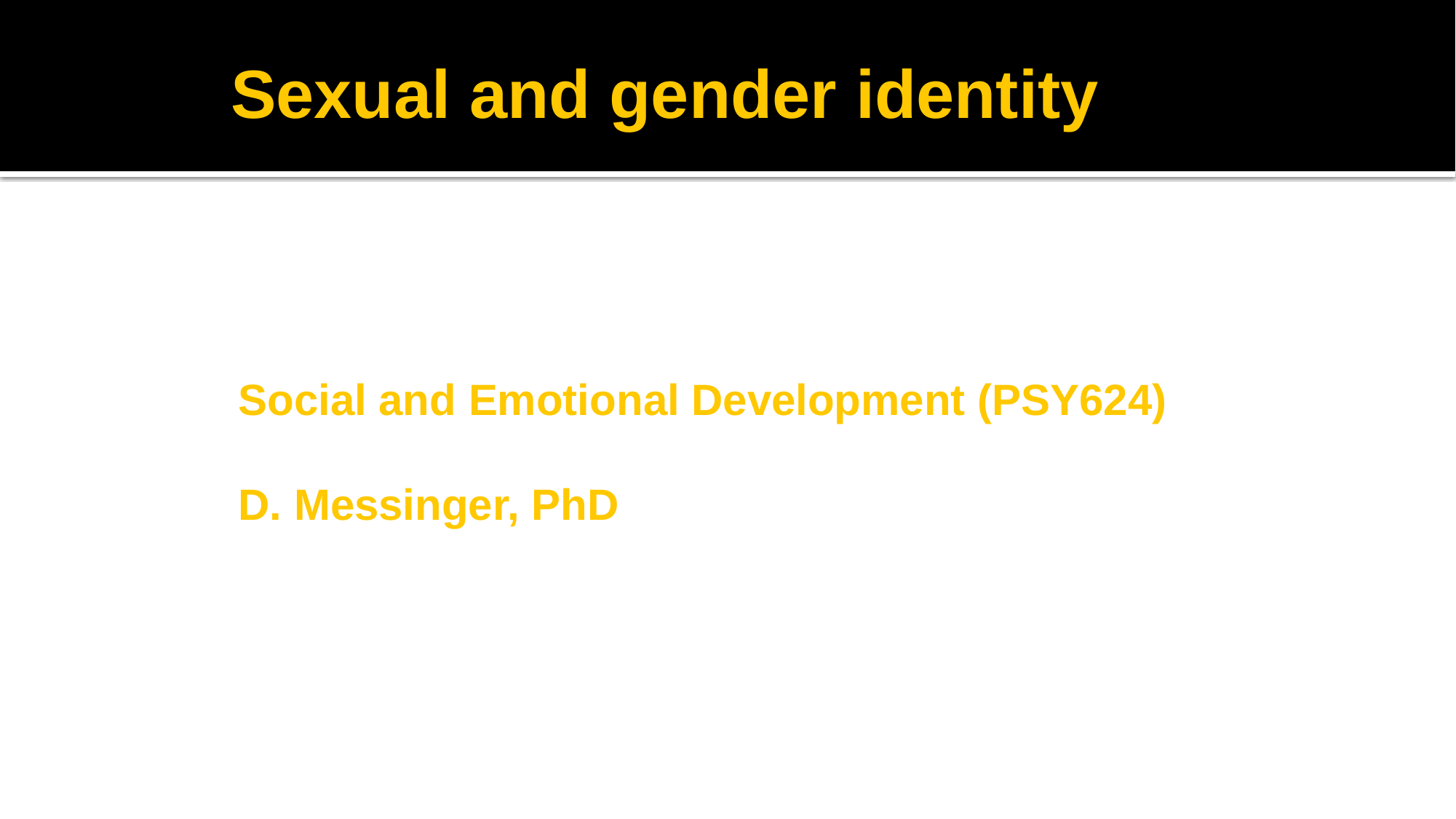

# Sexual and gender identity
Social and Emotional Development (PSY624)

D. Messinger, PhD